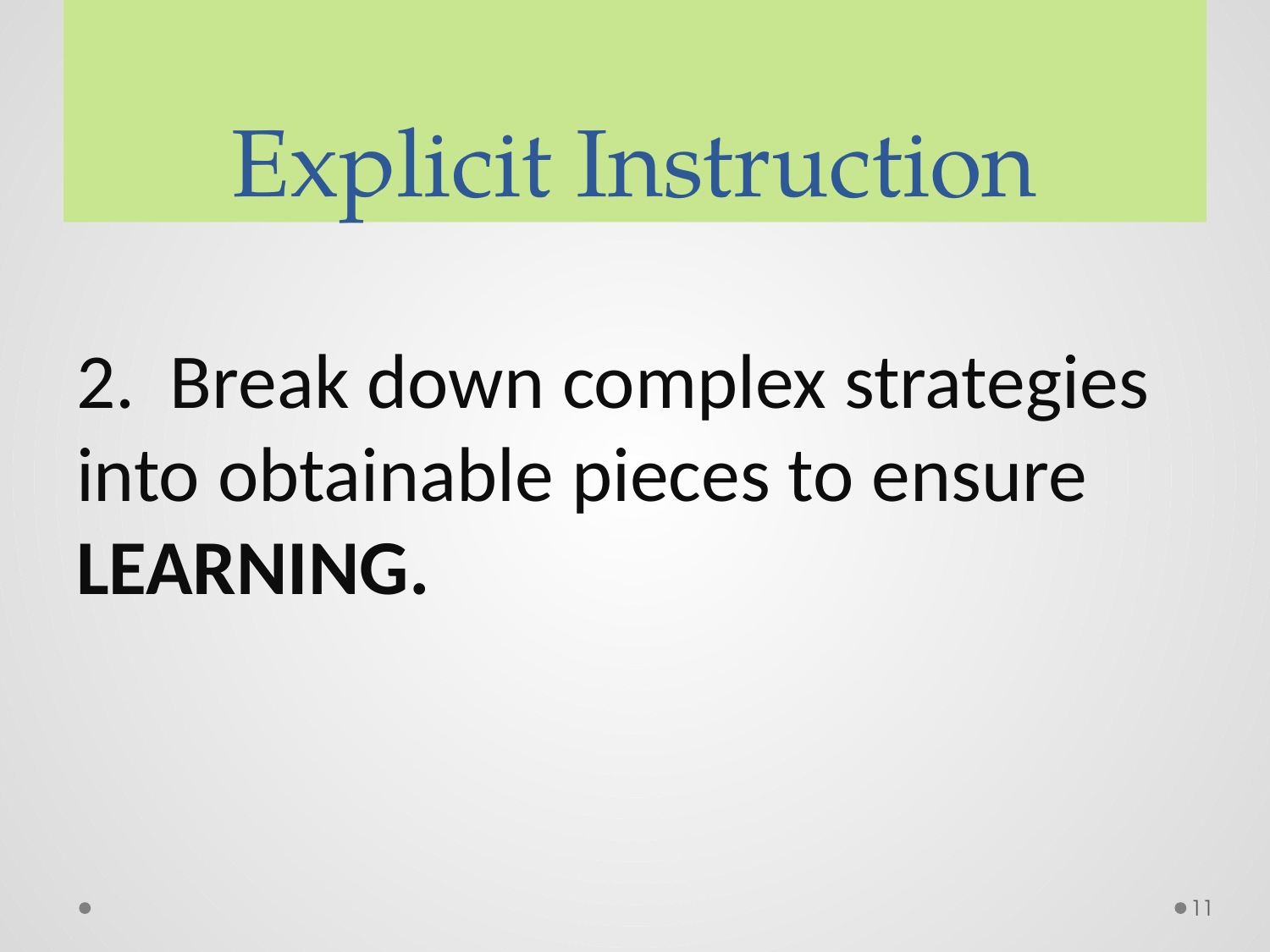

# Explicit Instruction

2.  Break down complex strategies into obtainable pieces to ensure LEARNING.

11